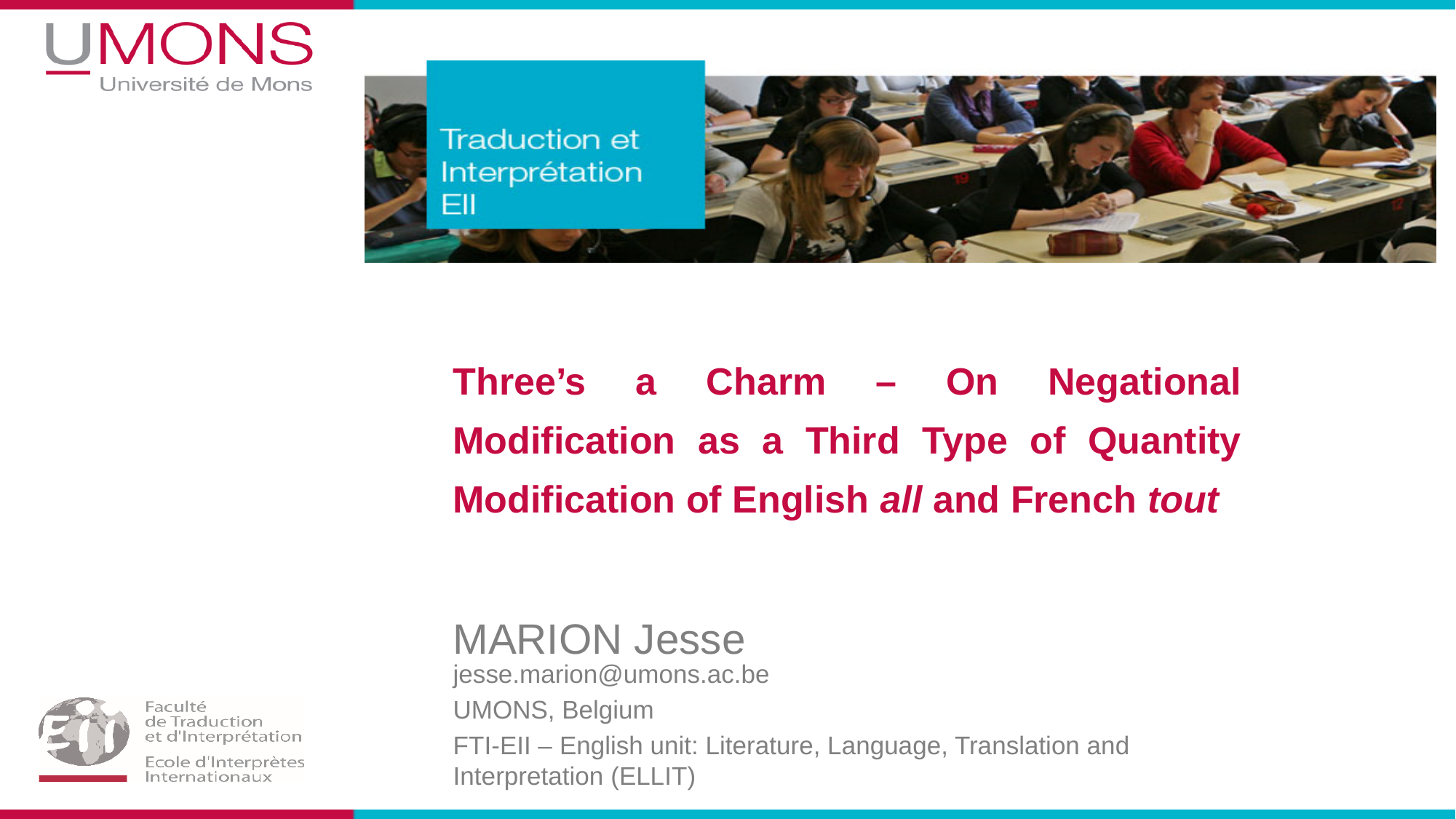

# Three’s a Charm – On Negational Modification as a Third Type of Quantity Modification of English all and French tout
Marion Jesse
jesse.marion@umons.ac.be
UMONS, Belgium
FTI-EII – English unit: Literature, Language, Translation and Interpretation (ELLIT)